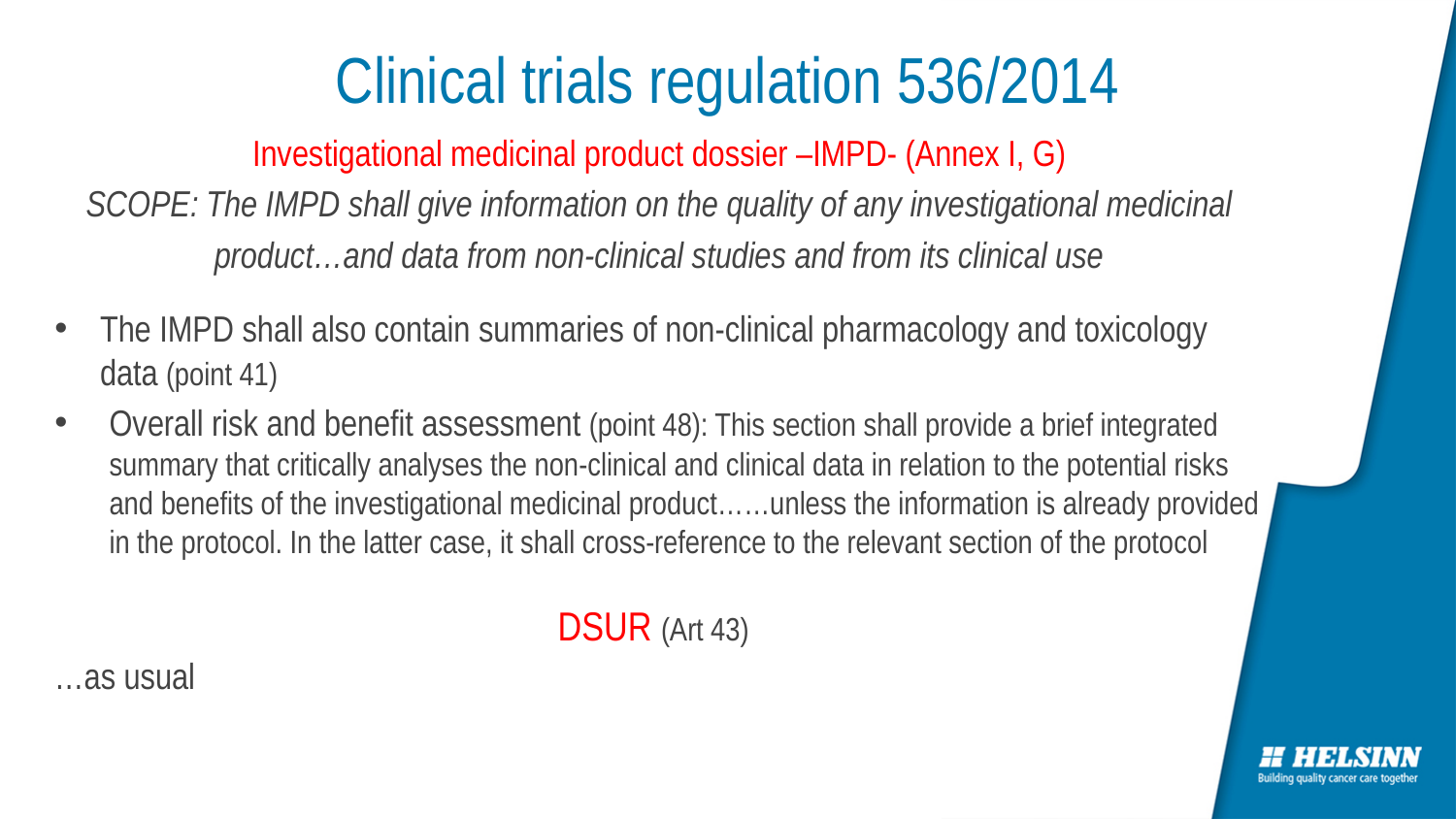

# Clinical trials regulation 536/2014
Investigational medicinal product dossier –IMPD- (Annex I, G)
SCOPE: The IMPD shall give information on the quality of any investigational medicinal
product…and data from non-clinical studies and from its clinical use

The IMPD shall also contain summaries of non-clinical pharmacology and toxicology data (point 41)
Overall risk and benefit assessment (point 48): This section shall provide a brief integrated summary that critically analyses the non-clinical and clinical data in relation to the potential risks and benefits of the investigational medicinal product……unless the information is already provided in the protocol. In the latter case, it shall cross-reference to the relevant section of the protocol

DSUR (Art 43)
…as usual